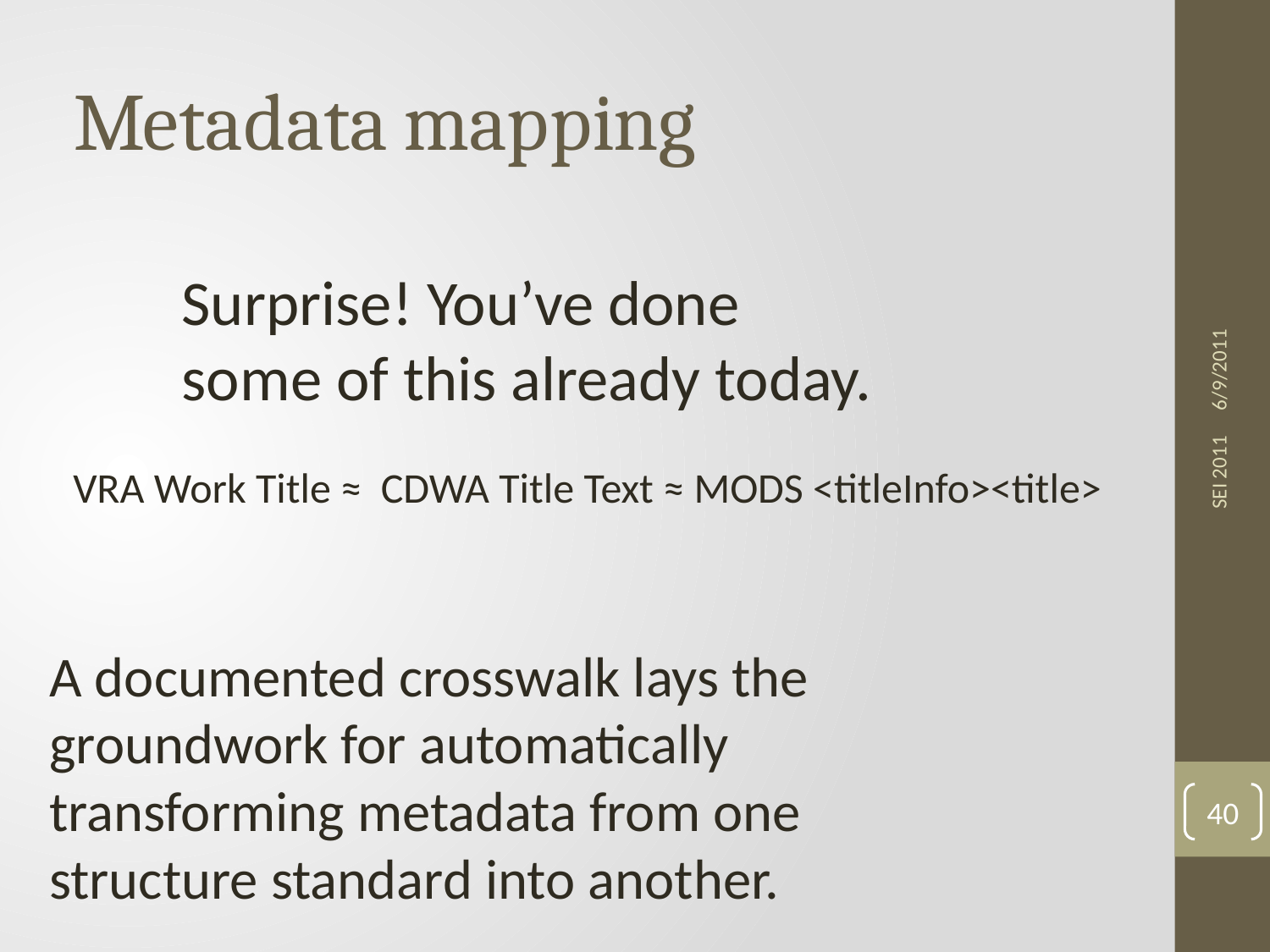

# Metadata mapping
6/9/2011
Surprise! You’ve done some of this already today.

VRA Work Title ≈  CDWA Title Text ≈ MODS <titleInfo><title>
SEI 2011
A documented crosswalk lays the groundwork for automatically transforming metadata from one structure standard into another.
40